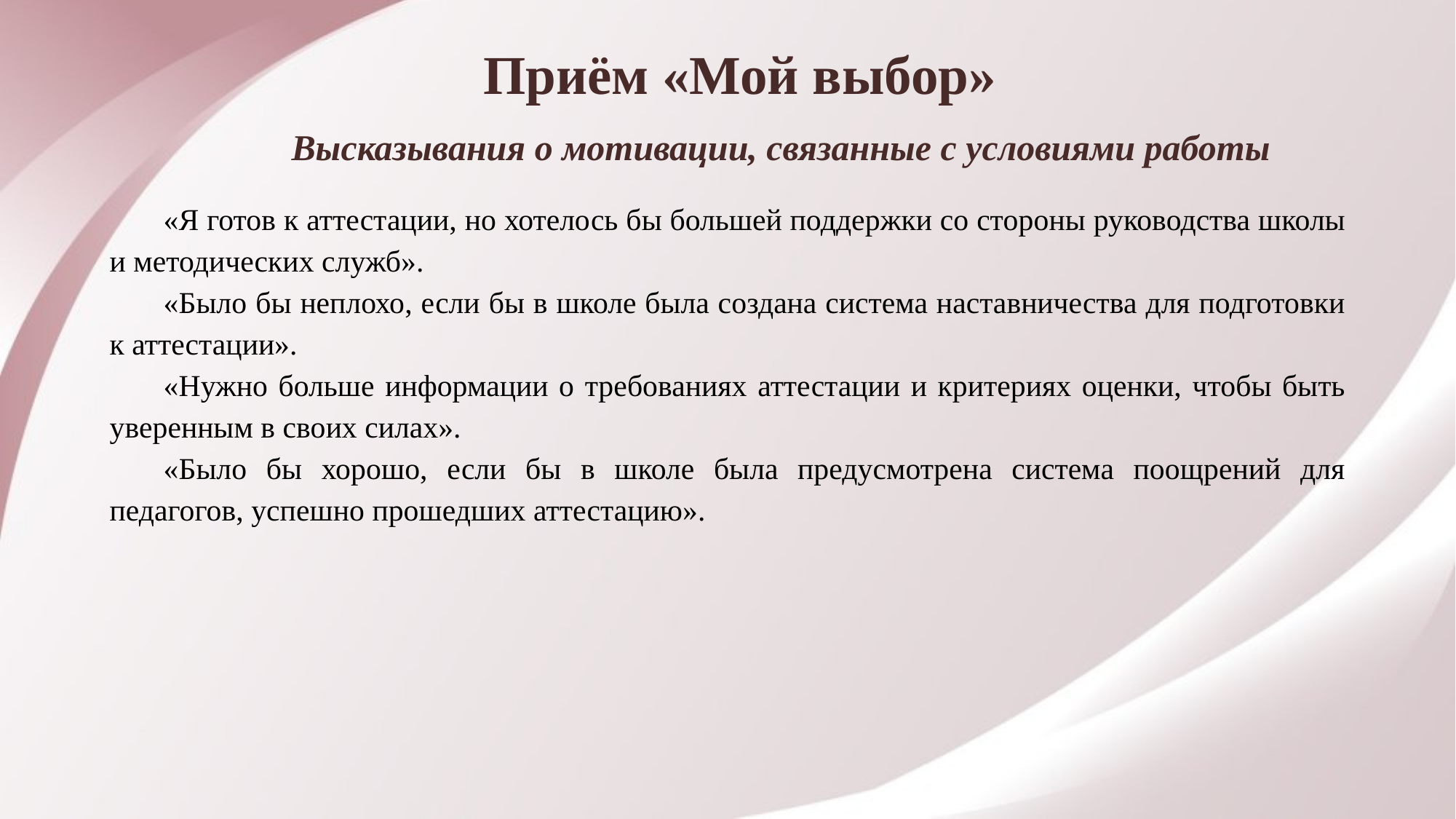

Приём «Мой выбор»
Высказывания о мотивации, связанные с условиями работы
«Я готов к аттестации, но хотелось бы большей поддержки со стороны руководства школы и методических служб».
«Было бы неплохо, если бы в школе была создана система наставничества для подготовки к аттестации».
«Нужно больше информации о требованиях аттестации и критериях оценки, чтобы быть уверенным в своих силах».
«Было бы хорошо, если бы в школе была предусмотрена система поощрений для педагогов, успешно прошедших аттестацию».